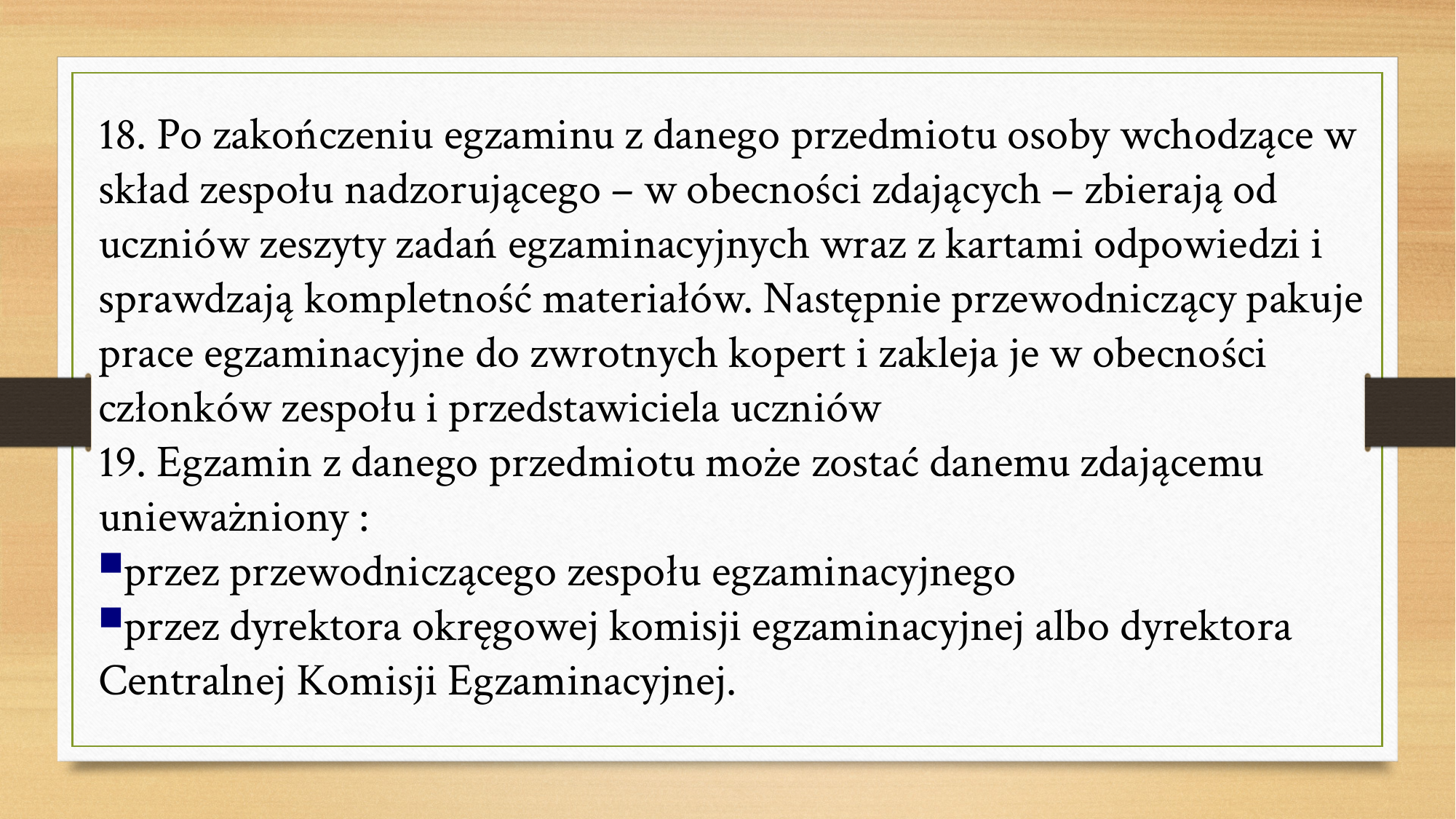

18. Po zakończeniu egzaminu z danego przedmiotu osoby wchodzące w skład zespołu nadzorującego – w obecności zdających – zbierają od uczniów zeszyty zadań egzaminacyjnych wraz z kartami odpowiedzi i sprawdzają kompletność materiałów. Następnie przewodniczący pakuje prace egzaminacyjne do zwrotnych kopert i zakleja je w obecności członków zespołu i przedstawiciela uczniów
19. Egzamin z danego przedmiotu może zostać danemu zdającemu unieważniony :
przez przewodniczącego zespołu egzaminacyjnego
przez dyrektora okręgowej komisji egzaminacyjnej albo dyrektora Centralnej Komisji Egzaminacyjnej.